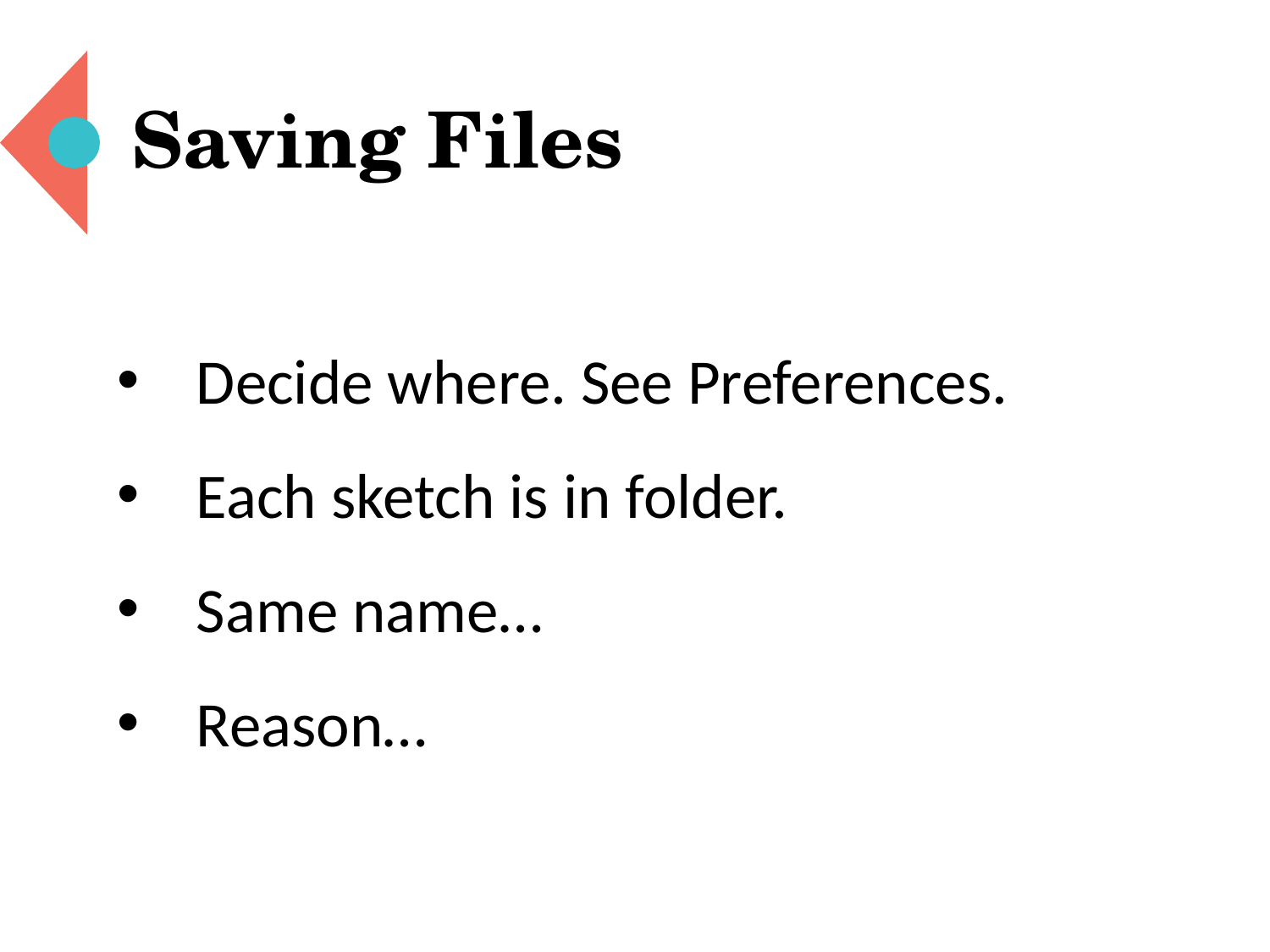

# Saving Files
Decide where. See Preferences.
Each sketch is in folder.
Same name…
Reason…